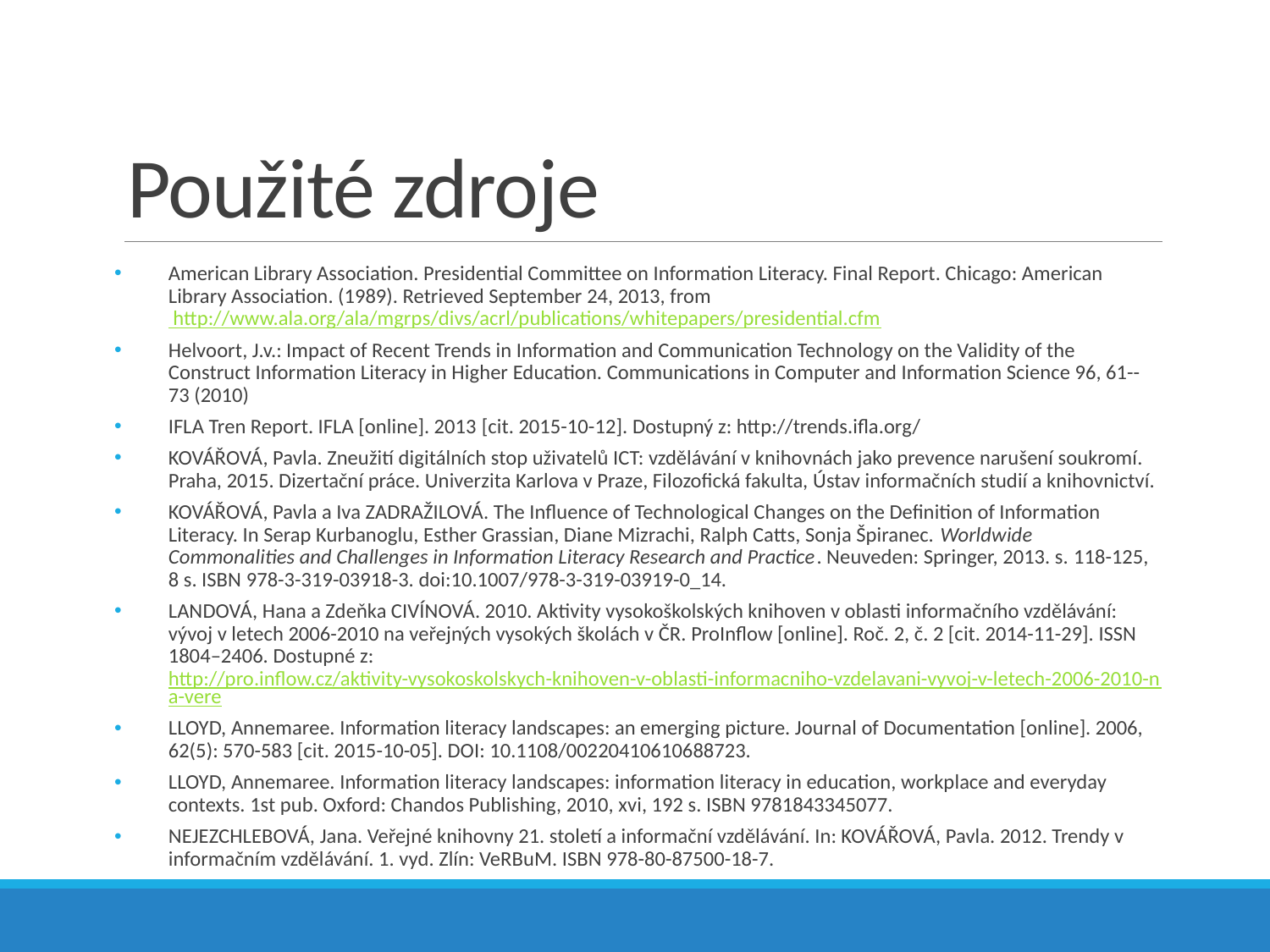

# Použité zdroje
American Library Association. Presidential Committee on Information Literacy. Final Report. Chicago: American Library Association. (1989). Retrieved September 24, 2013, from http://www.ala.org/ala/mgrps/divs/acrl/publications/whitepapers/presidential.cfm
Helvoort, J.v.: Impact of Recent Trends in Information and Communication Technology on the Validity of the Construct Information Literacy in Higher Education. Communications in Computer and Information Science 96, 61--73 (2010)
IFLA Tren Report. IFLA [online]. 2013 [cit. 2015-10-12]. Dostupný z: http://trends.ifla.org/
KOVÁŘOVÁ, Pavla. Zneužití digitálních stop uživatelů ICT: vzdělávání v knihovnách jako prevence narušení soukromí. Praha, 2015. Dizertační práce. Univerzita Karlova v Praze, Filozofická fakulta, Ústav informačních studií a knihovnictví.
KOVÁŘOVÁ, Pavla a Iva ZADRAŽILOVÁ. The Influence of Technological Changes on the Definition of Information Literacy. In Serap Kurbanoglu, Esther Grassian, Diane Mizrachi, Ralph Catts, Sonja Špiranec. Worldwide Commonalities and Challenges in Information Literacy Research and Practice. Neuveden: Springer, 2013. s. 118-125, 8 s. ISBN 978-3-319-03918-3. doi:10.1007/978-3-319-03919-0_14.
LANDOVÁ, Hana a Zdeňka CIVÍNOVÁ. 2010. Aktivity vysokoškolských knihoven v oblasti informačního vzdělávání: vývoj v letech 2006-2010 na veřejných vysokých školách v ČR. ProInflow [online]. Roč. 2, č. 2 [cit. 2014-11-29]. ISSN 1804–2406. Dostupné z: http://pro.inflow.cz/aktivity-vysokoskolskych-knihoven-v-oblasti-informacniho-vzdelavani-vyvoj-v-letech-2006-2010-na-vere
LLOYD, Annemaree. Information literacy landscapes: an emerging picture. Journal of Documentation [online]. 2006, 62(5): 570-583 [cit. 2015-10-05]. DOI: 10.1108/00220410610688723.
LLOYD, Annemaree. Information literacy landscapes: information literacy in education, workplace and everyday contexts. 1st pub. Oxford: Chandos Publishing, 2010, xvi, 192 s. ISBN 9781843345077.
NEJEZCHLEBOVÁ, Jana. Veřejné knihovny 21. století a informační vzdělávání. In: KOVÁŘOVÁ, Pavla. 2012. Trendy v informačním vzdělávání. 1. vyd. Zlín: VeRBuM. ISBN 978-80-87500-18-7.